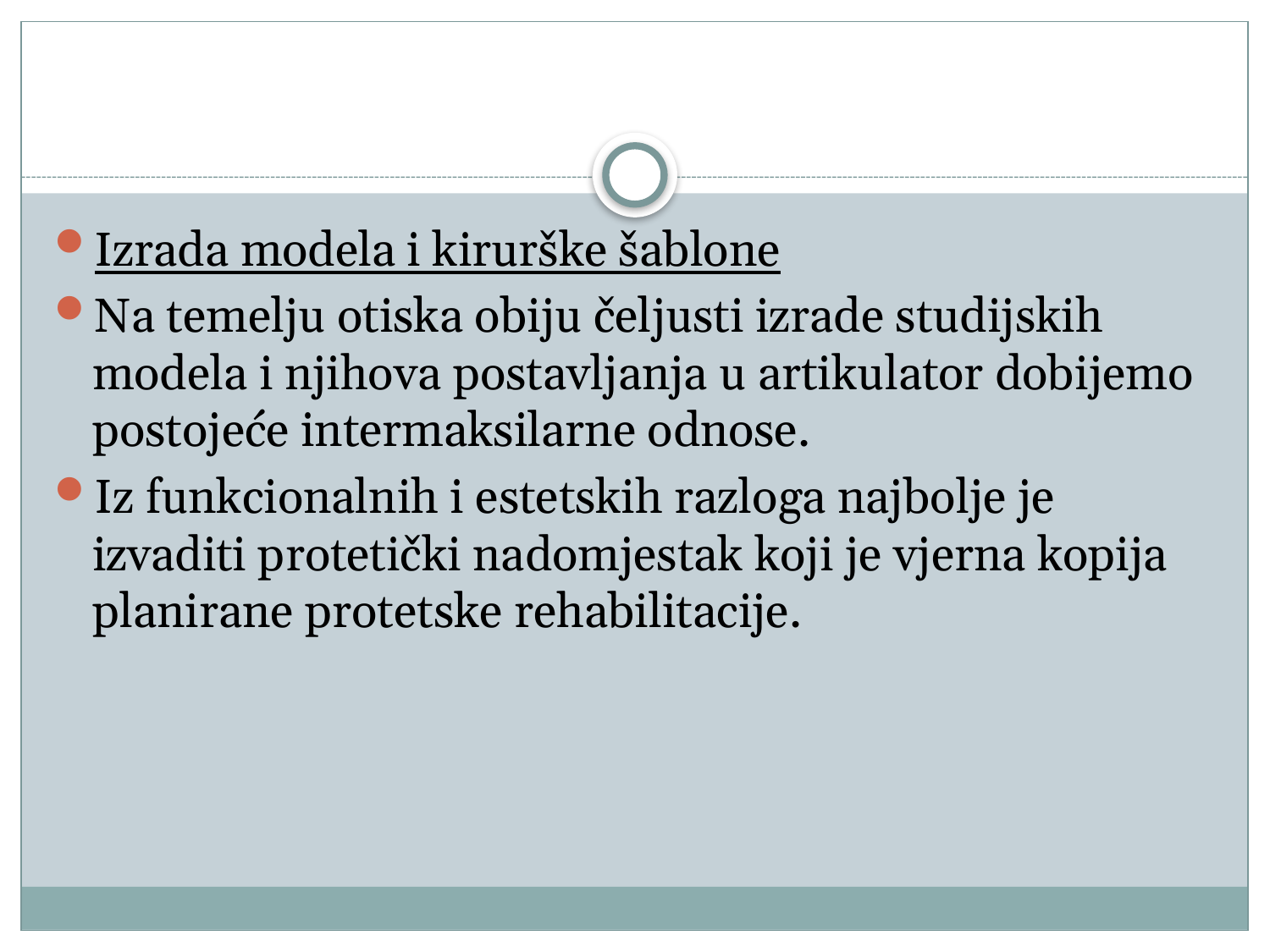

#
Izrada modela i kirurške šablone
Na temelju otiska obiju čeljusti izrade studijskih modela i njihova postavljanja u artikulator dobijemo postojeće intermaksilarne odnose.
Iz funkcionalnih i estetskih razloga najbolje je izvaditi protetički nadomjestak koji je vjerna kopija planirane protetske rehabilitacije.